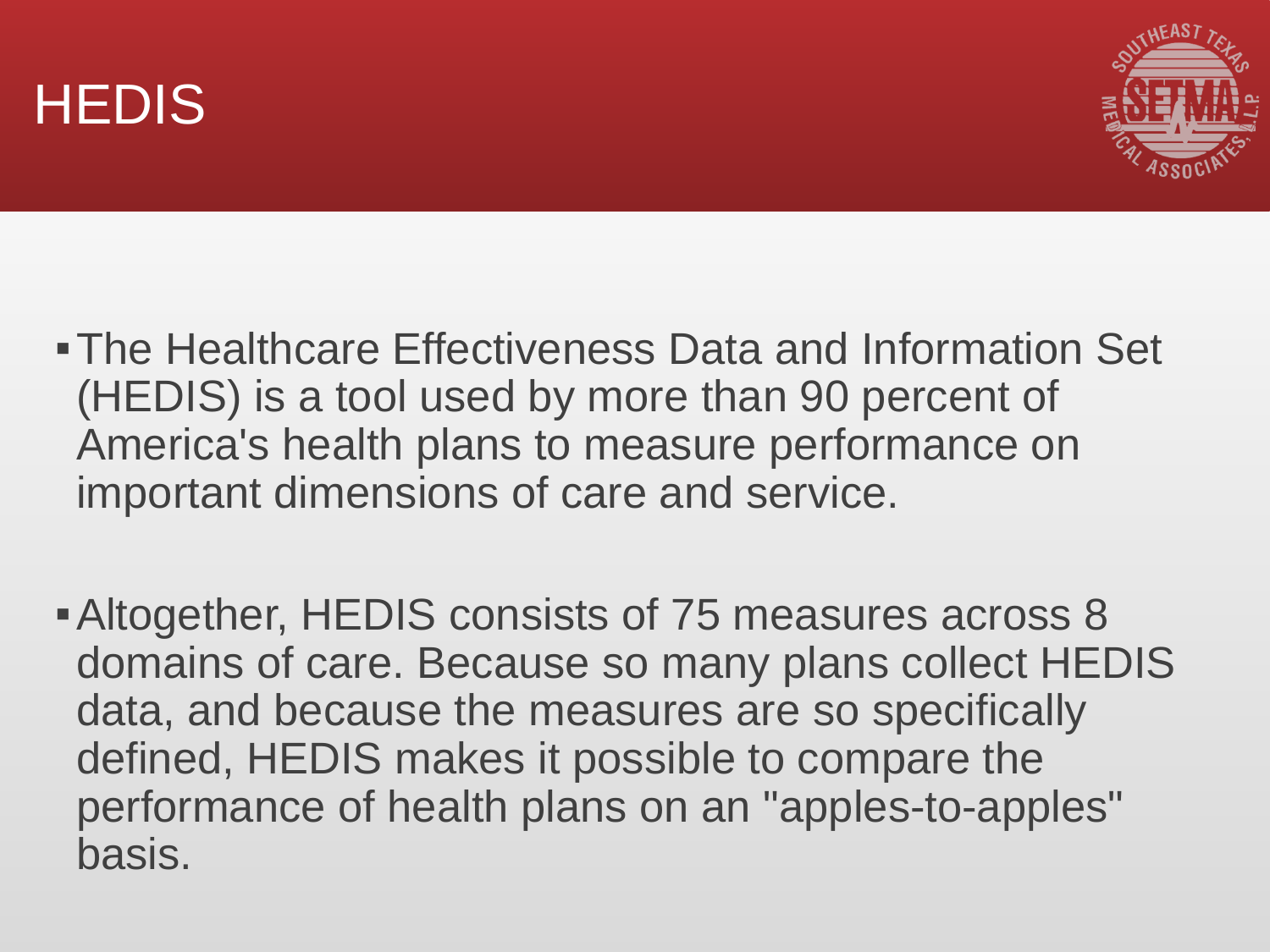

# HEDIS

The Healthcare Effectiveness Data and Information Set (HEDIS) is a tool used by more than 90 percent of America's health plans to measure performance on important dimensions of care and service.

Altogether, HEDIS consists of 75 measures across 8 domains of care. Because so many plans collect HEDIS data, and because the measures are so specifically defined, HEDIS makes it possible to compare the performance of health plans on an "apples-to-apples" basis.